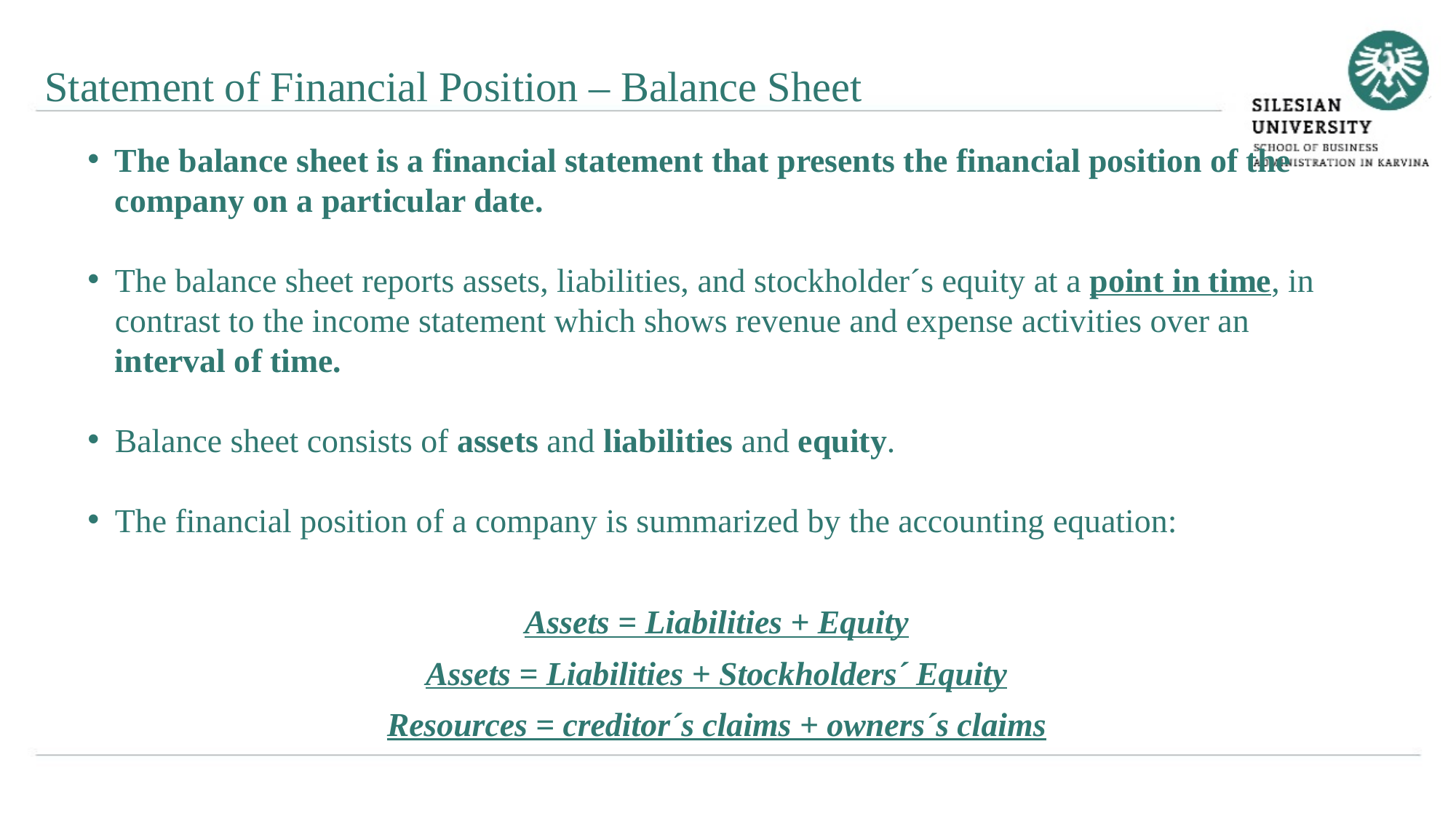

Statement of Financial Position – Balance Sheet
The balance sheet is a financial statement that presents the financial position of the company on a particular date.

The balance sheet reports assets, liabilities, and stockholder´s equity at a point in time, in contrast to the income statement which shows revenue and expense activities over an interval of time.

Balance sheet consists of assets and liabilities and equity.

The financial position of a company is summarized by the accounting equation:

Assets = Liabilities + Equity
Assets = Liabilities + Stockholders´ Equity
Resources = creditor´s claims + owners´s claims